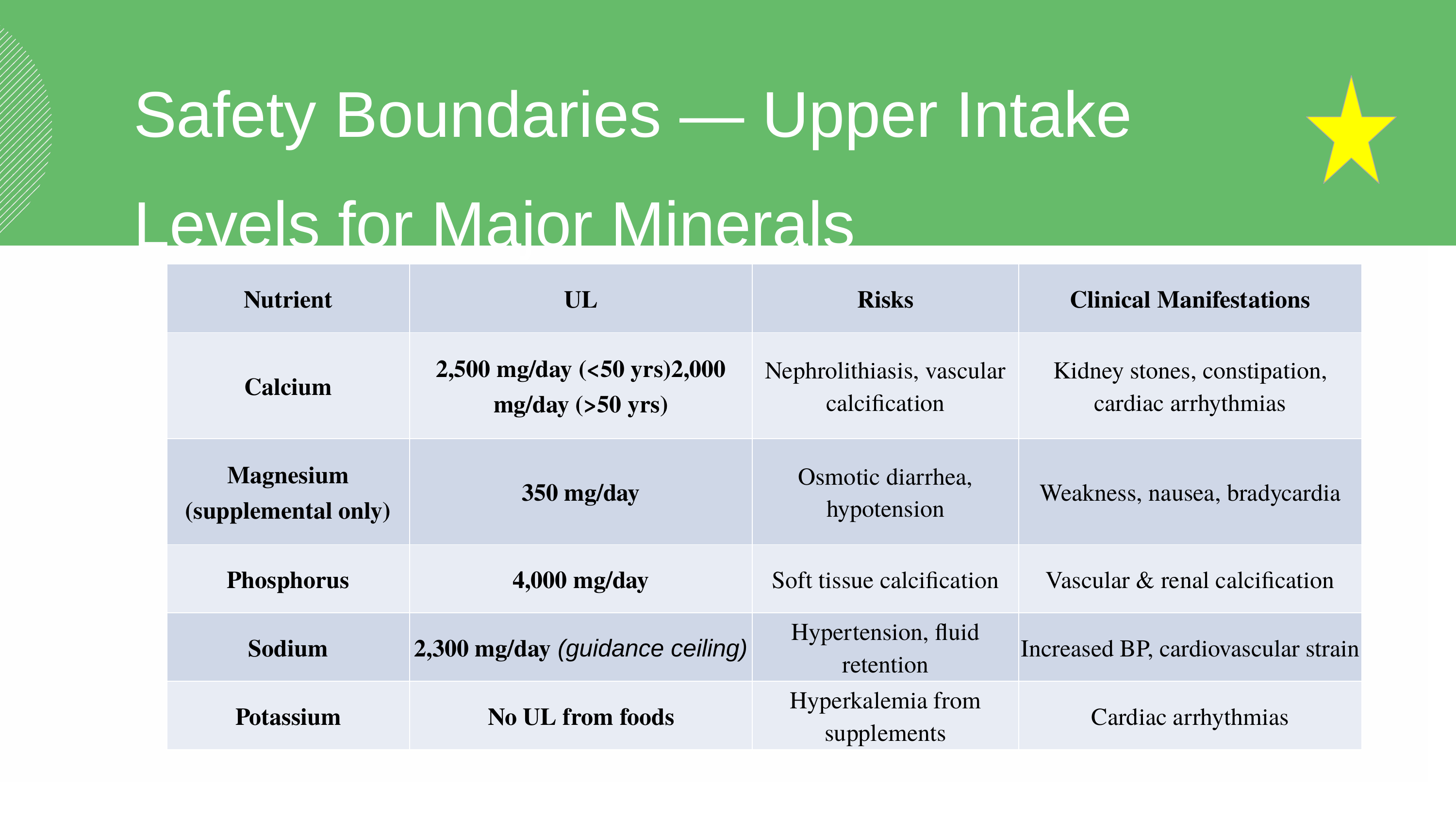

Safety Boundaries — Upper Intake Levels for Major Minerals

| Nutrient | UL | Risks | Clinical Manifestations |
| --- | --- | --- | --- |
| Calcium | 2,500 mg/day (<50 yrs)2,000 mg/day (>50 yrs) | Nephrolithiasis, vascular calcification | Kidney stones, constipation, cardiac arrhythmias |
| Magnesium (supplemental only) | 350 mg/day | Osmotic diarrhea, hypotension | Weakness, nausea, bradycardia |
| Phosphorus | 4,000 mg/day | Soft tissue calcification | Vascular & renal calcification |
| Sodium | 2,300 mg/day (guidance ceiling) | Hypertension, fluid retention | Increased BP, cardiovascular strain |
| Potassium | No UL from foods | Hyperkalemia from supplements | Cardiac arrhythmias |